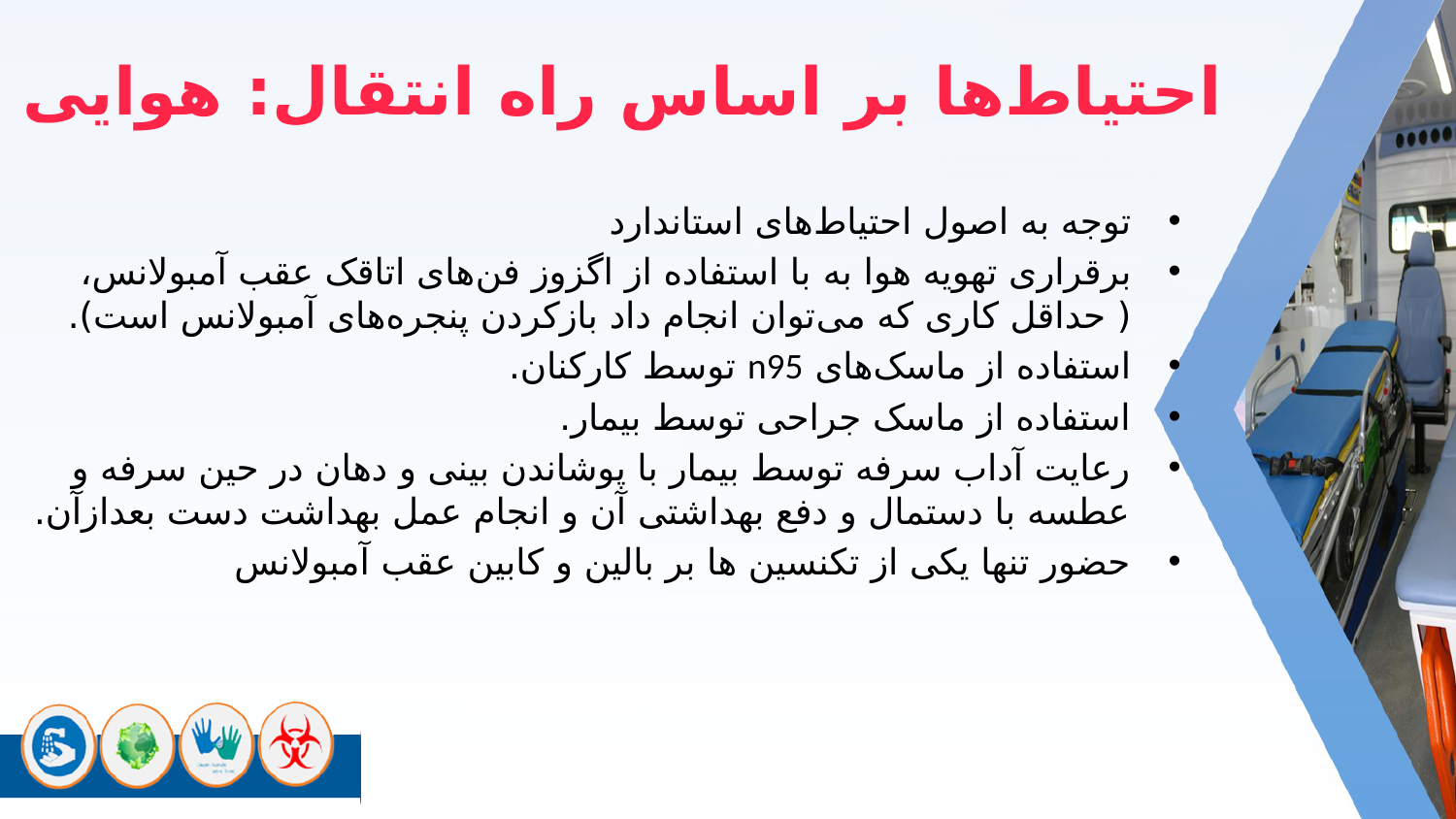

احتیاط‌ها بر اساس راه انتقال: هوایی
توجه به اصول احتیاط‌های استاندارد
برقراری تهویه هوا به‌ با استفاده از اگزوز فن‌های اتاقک عقب آمبولانس،( حداقل کاری که می‌توان انجام داد بازکردن پنجره‌های آمبولانس است).
استفاده از ماسک‌های n95 توسط کارکنان.
استفاده از ماسک جراحی توسط بیمار.
رعایت آداب سرفه توسط بیمار با پوشاندن بینی و دهان در حین سرفه و عطسه با دستمال و دفع بهداشتی آن و انجام عمل بهداشت دست بعدازآن.
حضور تنها یکی از تکنسین ها بر بالین و کابین عقب آمبولانس